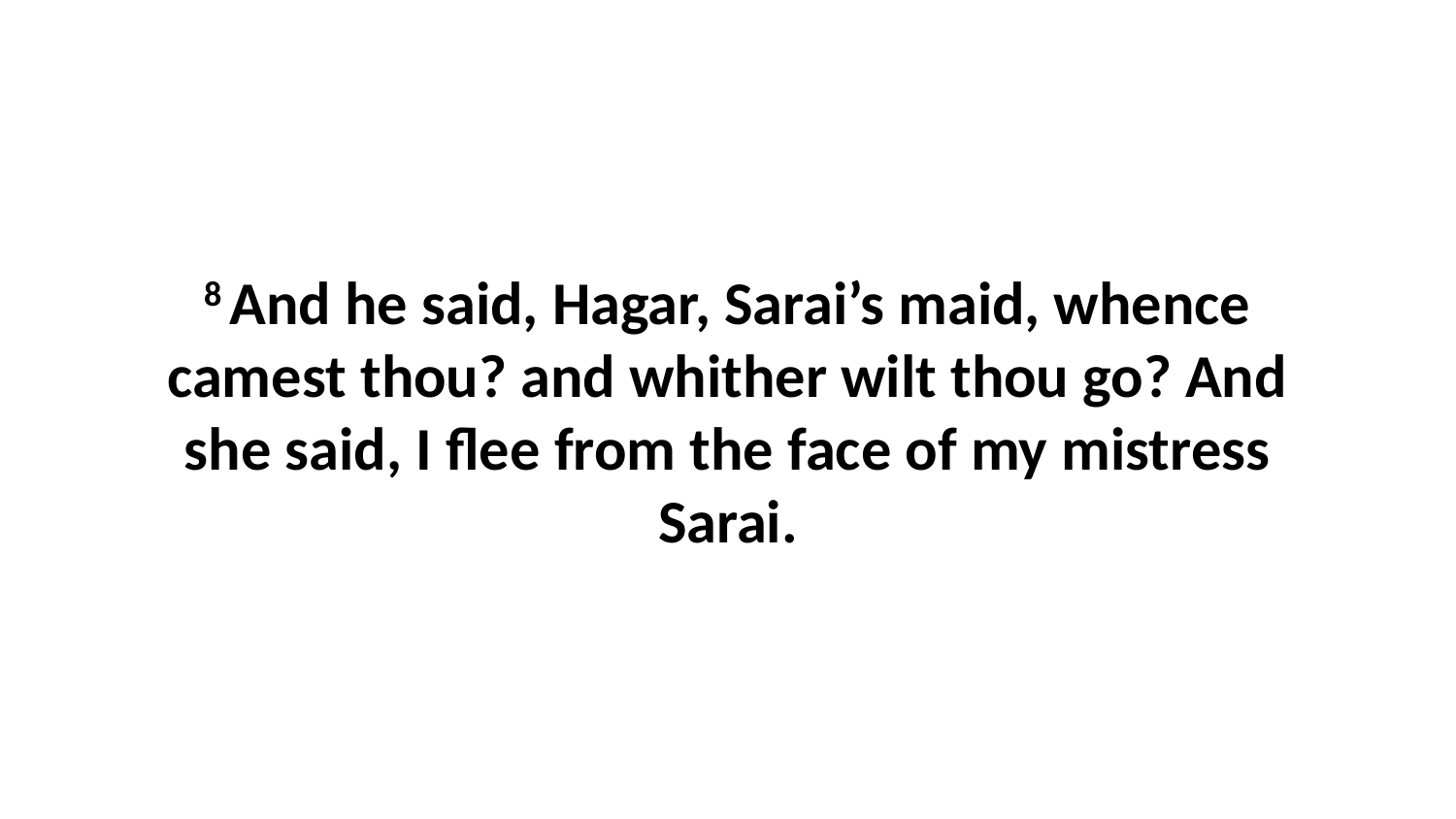

8 And he said, Hagar, Sarai’s maid, whence camest thou? and whither wilt thou go? And she said, I flee from the face of my mistress Sarai.